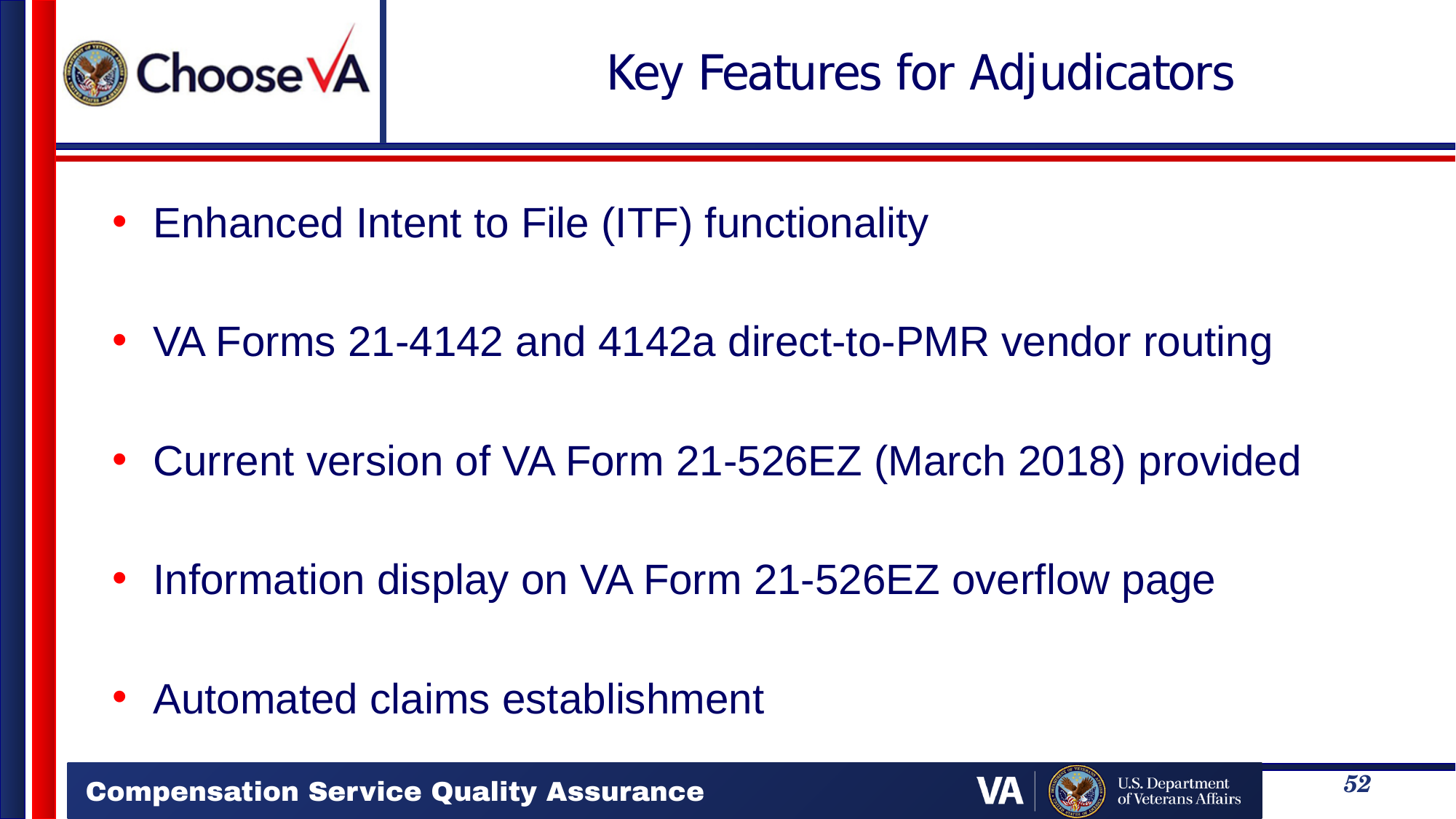

# Key Features for Adjudicators
Enhanced Intent to File (ITF) functionality

VA Forms 21-4142 and 4142a direct-to-PMR vendor routing

Current version of VA Form 21-526EZ (March 2018) provided

Information display on VA Form 21-526EZ overflow page

Automated claims establishment

52